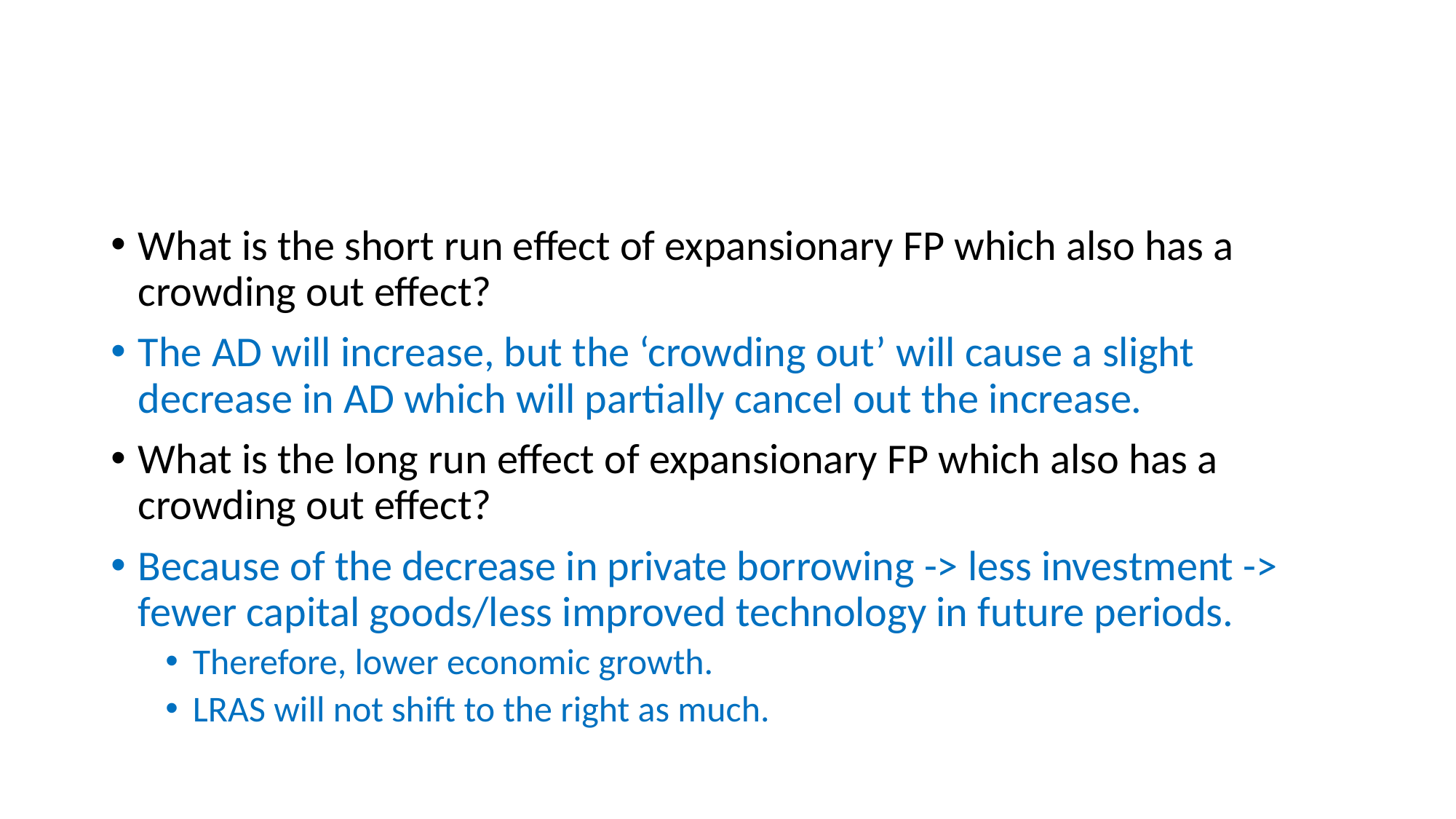

#
What is the short run effect of expansionary FP which also has a crowding out effect?
The AD will increase, but the ‘crowding out’ will cause a slight decrease in AD which will partially cancel out the increase.
What is the long run effect of expansionary FP which also has a crowding out effect?
Because of the decrease in private borrowing -> less investment -> fewer capital goods/less improved technology in future periods.
Therefore, lower economic growth.
LRAS will not shift to the right as much.